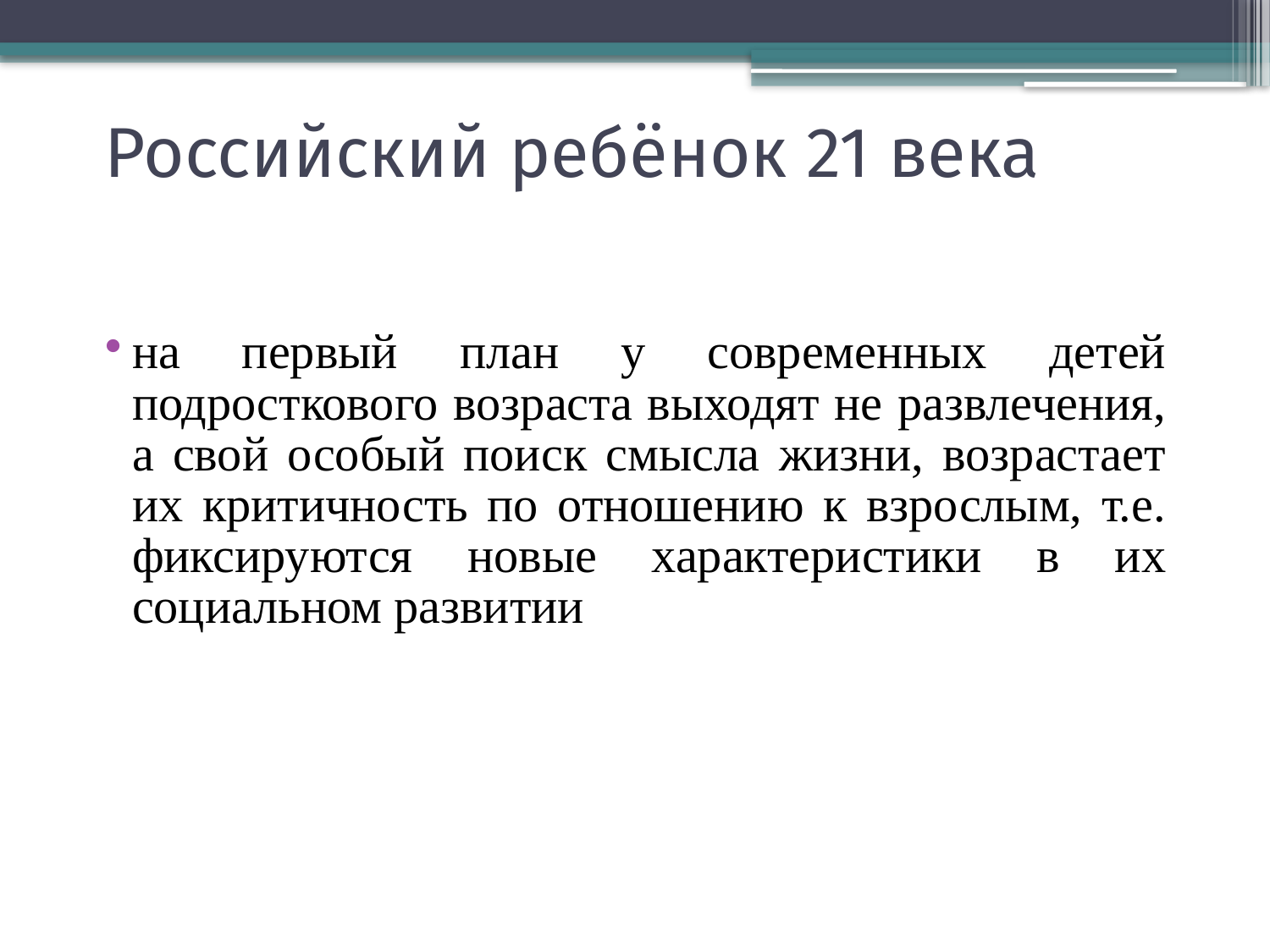

# Российский ребёнок 21 века
на первый план у современных детей подросткового возраста выходят не развлечения, а свой особый поиск смысла жизни, возрастает их критичность по отношению к взрослым, т.е. фиксируются новые характеристики в их социальном развитии